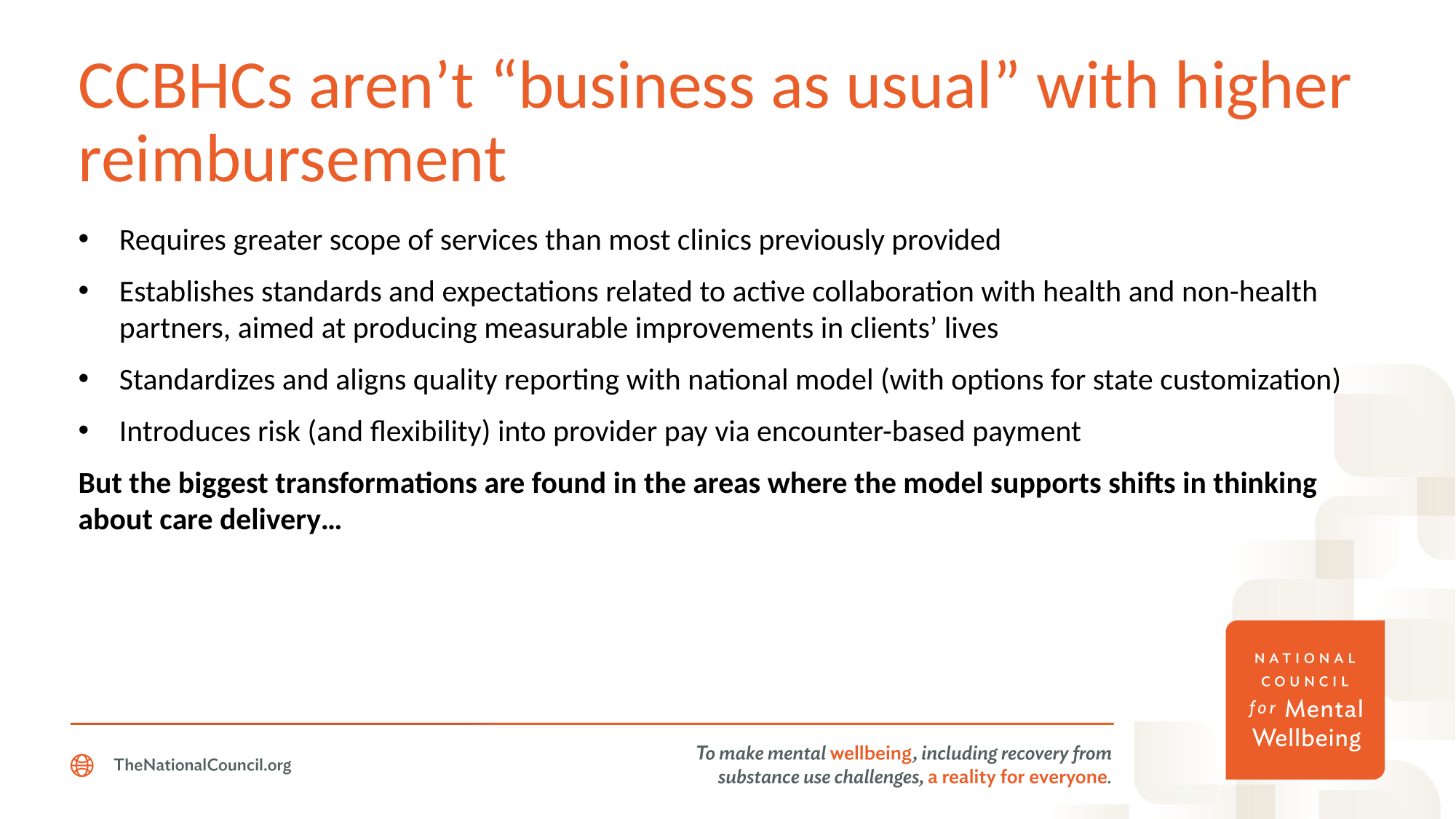

# CCBHCs aren’t “business as usual” with higher reimbursement
Requires greater scope of services than most clinics previously provided
Establishes standards and expectations related to active collaboration with health and non-health partners, aimed at producing measurable improvements in clients’ lives
Standardizes and aligns quality reporting with national model (with options for state customization)
Introduces risk (and flexibility) into provider pay via encounter-based payment
But the biggest transformations are found in the areas where the model supports shifts in thinking about care delivery…